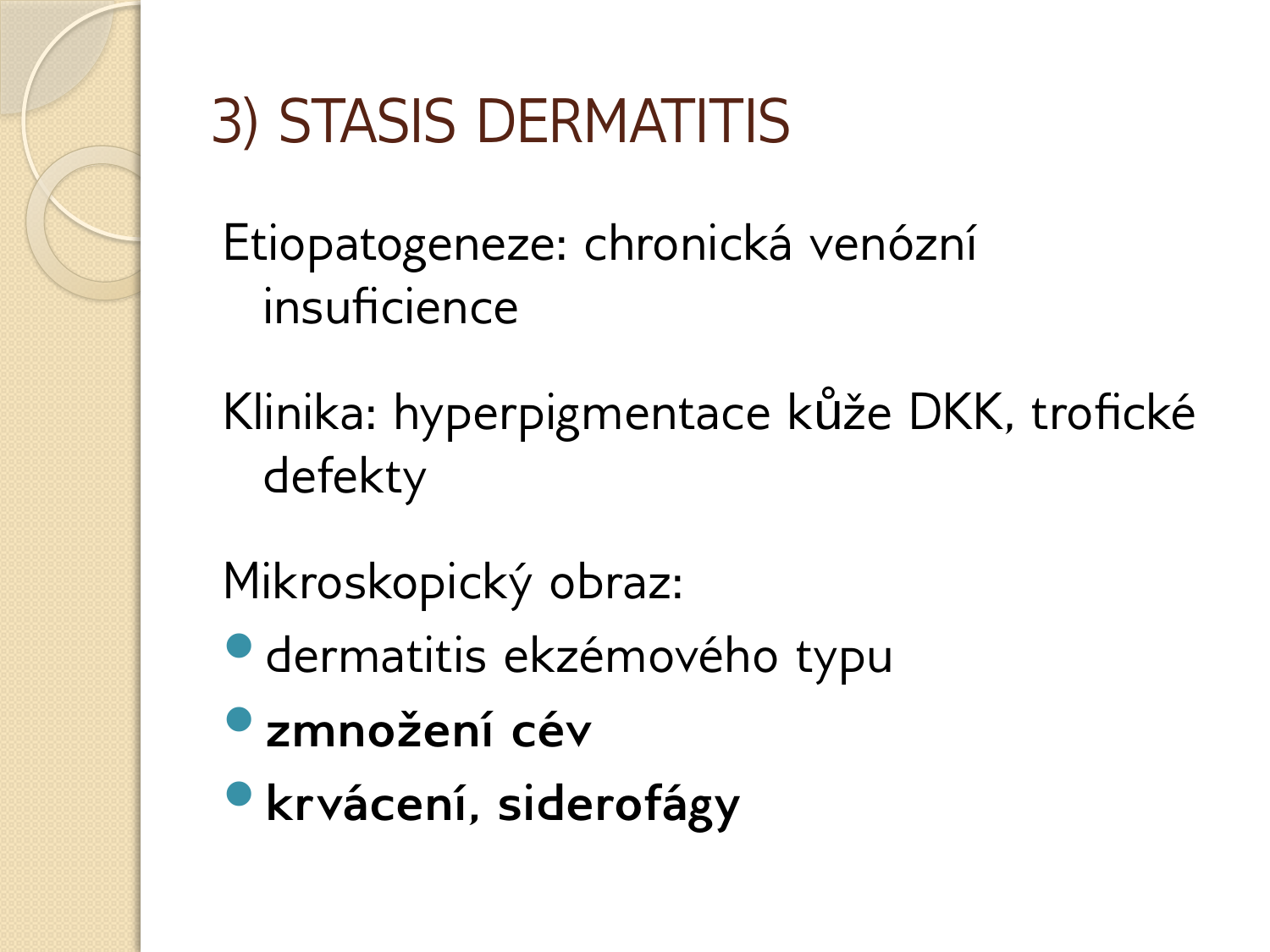

# 3) STASIS DERMATITIS
Etiopatogeneze: chronická venózní insuficience

Klinika: hyperpigmentace kůže DKK, trofické defekty

Mikroskopický obraz:
dermatitis ekzémového typu
zmnožení cév
krvácení, siderofágy